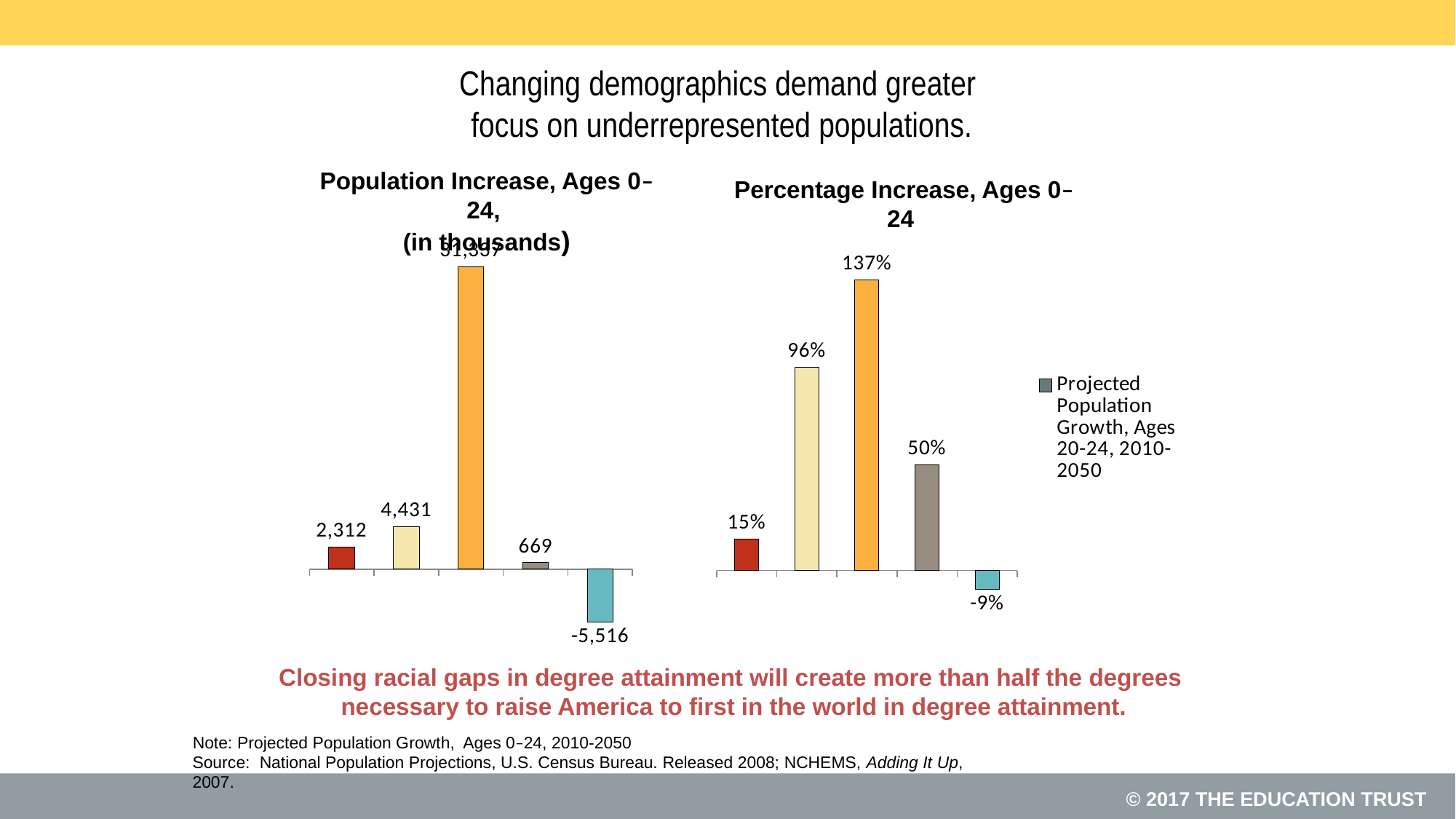

# Changing demographics demand greater focus on underrepresented populations.
Population Increase, Ages 0–24,
(in thousands)
Percentage Increase, Ages 0–24

### Chart

| Category | Projected Population Growth, Ages 20-24, 2010-2050 |
|---|---|
| African American | 0.15000000000000024 |
| Asian | 0.9600000000000006 |
| Latino | 1.37 |
| Native American | 0.5 |
| White | -0.09000000000000002 |

### Chart

| Category | Projected Population Growth, Ages 20-24, 2010-2050 |
|---|---|
| African American | 2312.0 |
| Asian | 4431.0 |
| Latino | 31337.0 |
| Native American | 669.0 |
| White | -5516.0 |
Closing racial gaps in degree attainment will create more than half the degrees
 necessary to raise America to first in the world in degree attainment.
Note: Projected Population Growth,  Ages 0–24, 2010-2050
Source:  National Population Projections, U.S. Census Bureau. Released 2008; NCHEMS, Adding It Up, 2007.